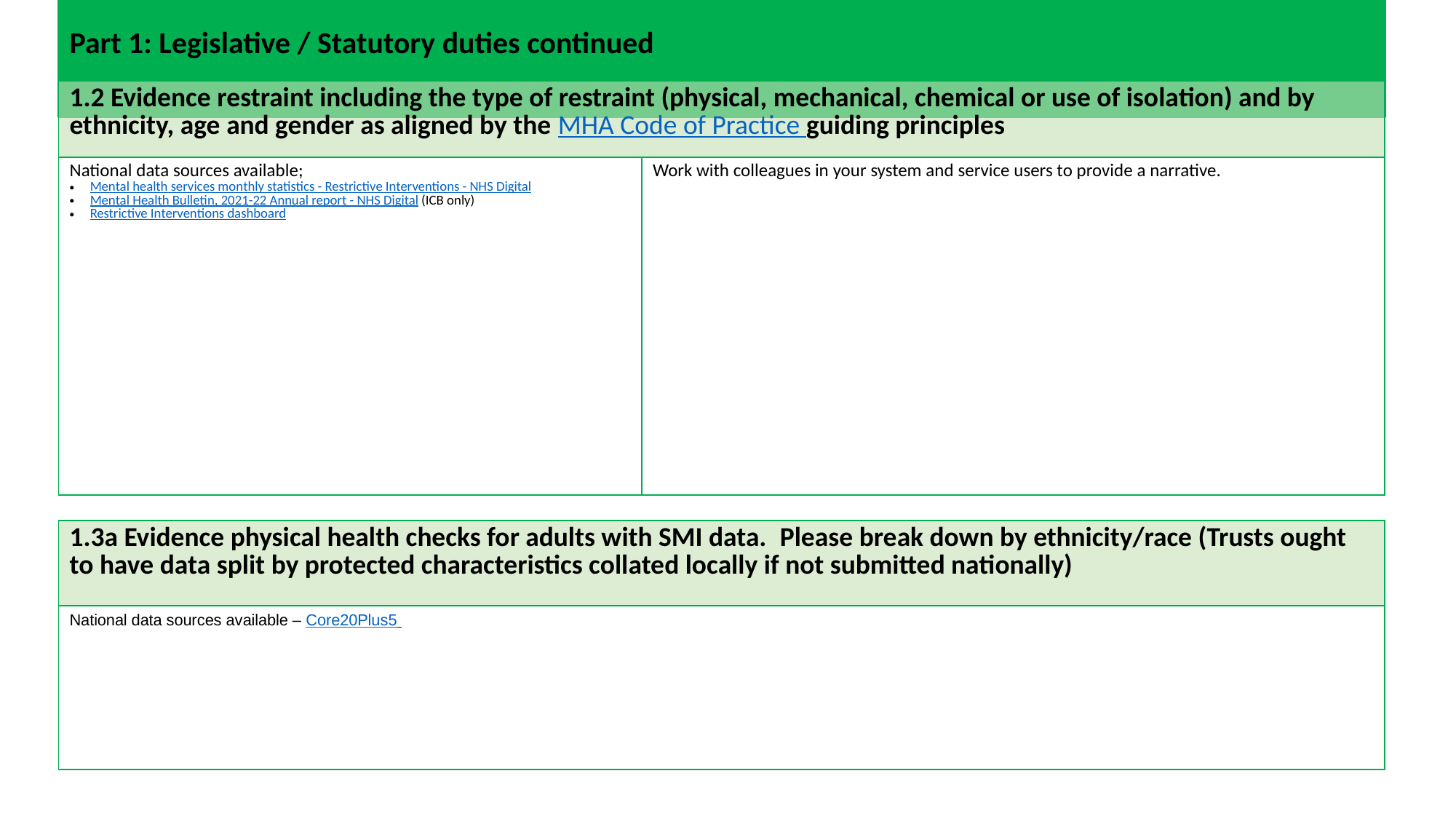

# Part 1: Legislative / Statutory duties continued
| 1.2 Evidence restraint including the type of restraint (physical, mechanical, chemical or use of isolation) and by ethnicity, age and gender as aligned by the MHA Code of Practice guiding principles |  |
| --- | --- |
| National data sources available;  Mental health services monthly statistics - Restrictive Interventions - NHS Digital Mental Health Bulletin, 2021-22 Annual report - NHS Digital (ICB only) Restrictive Interventions dashboard | Work with colleagues in your system and service users to provide a narrative. |
| 1.3a Evidence physical health checks for adults with SMI data.  Please break down by ethnicity/race (Trusts ought to have data split by protected characteristics collated locally if not submitted nationally) |
| --- |
| National data sources available – Core20Plus5 |